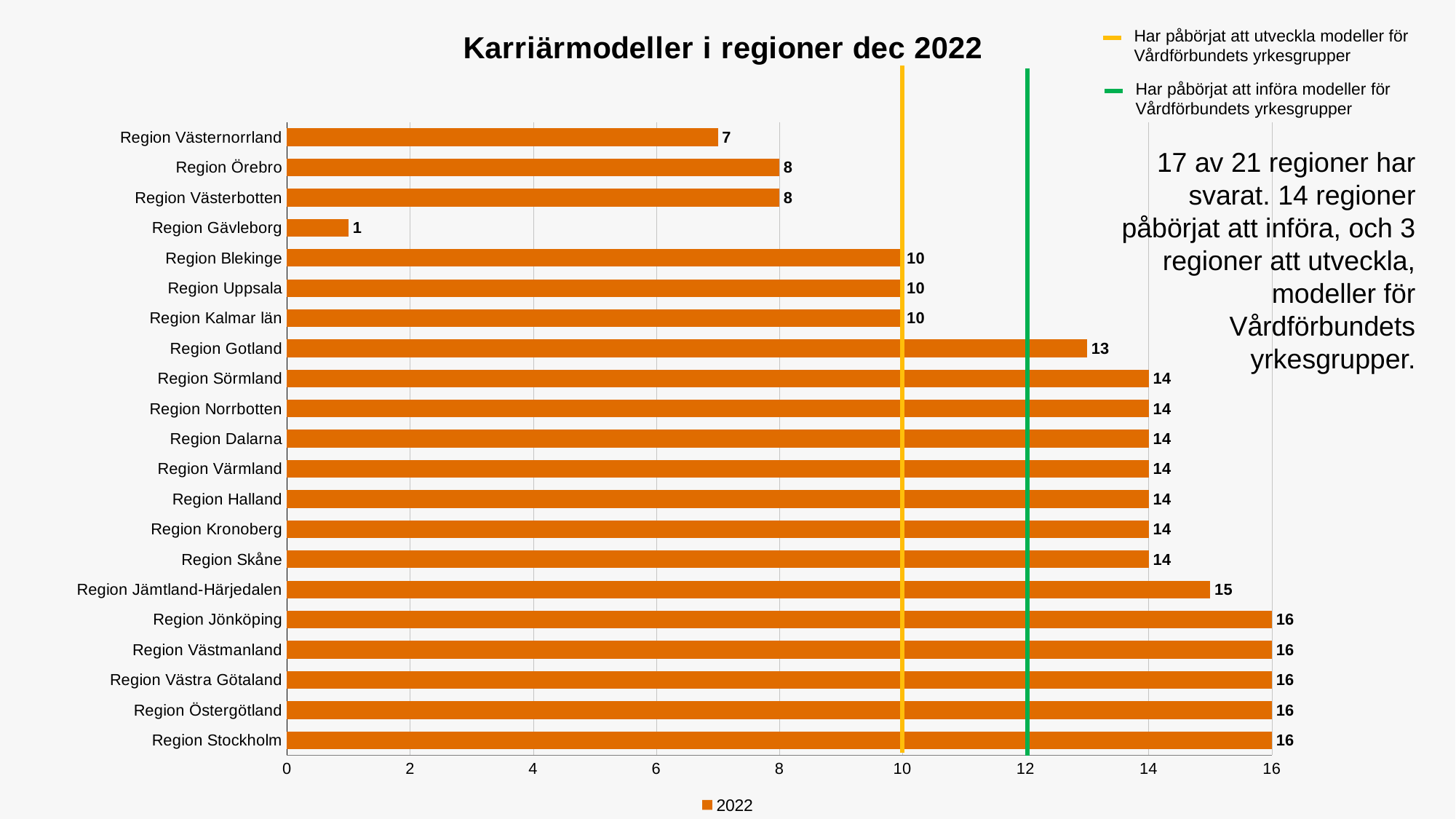

### Chart: Karriärmodeller i regioner dec 2022

| Category | 2022 |
|---|---|
| Region Stockholm | 16.0 |
| Region Östergötland | 16.0 |
| Region Västra Götaland | 16.0 |
| Region Västmanland | 16.0 |
| Region Jönköping | 16.0 |
| Region Jämtland-Härjedalen | 15.0 |
| Region Skåne | 14.0 |
| Region Kronoberg | 14.0 |
| Region Halland | 14.0 |
| Region Värmland | 14.0 |
| Region Dalarna | 14.0 |
| Region Norrbotten | 14.0 |
| Region Sörmland | 14.0 |
| Region Gotland | 13.0 |
| Region Kalmar län | 10.0 |
| Region Uppsala | 10.0 |
| Region Blekinge | 10.0 |
| Region Gävleborg | 1.0 |
| Region Västerbotten | 8.0 |
| Region Örebro | 8.0 |
| Region Västernorrland | 7.0 |
Har påbörjat att utveckla modeller för Vårdförbundets yrkesgrupper
Har påbörjat att införa modeller för Vårdförbundets yrkesgrupper
#
17 av 21 regioner har svarat. 14 regioner påbörjat att införa, och 3 regioner att utveckla, modeller för Vårdförbundets yrkesgrupper.